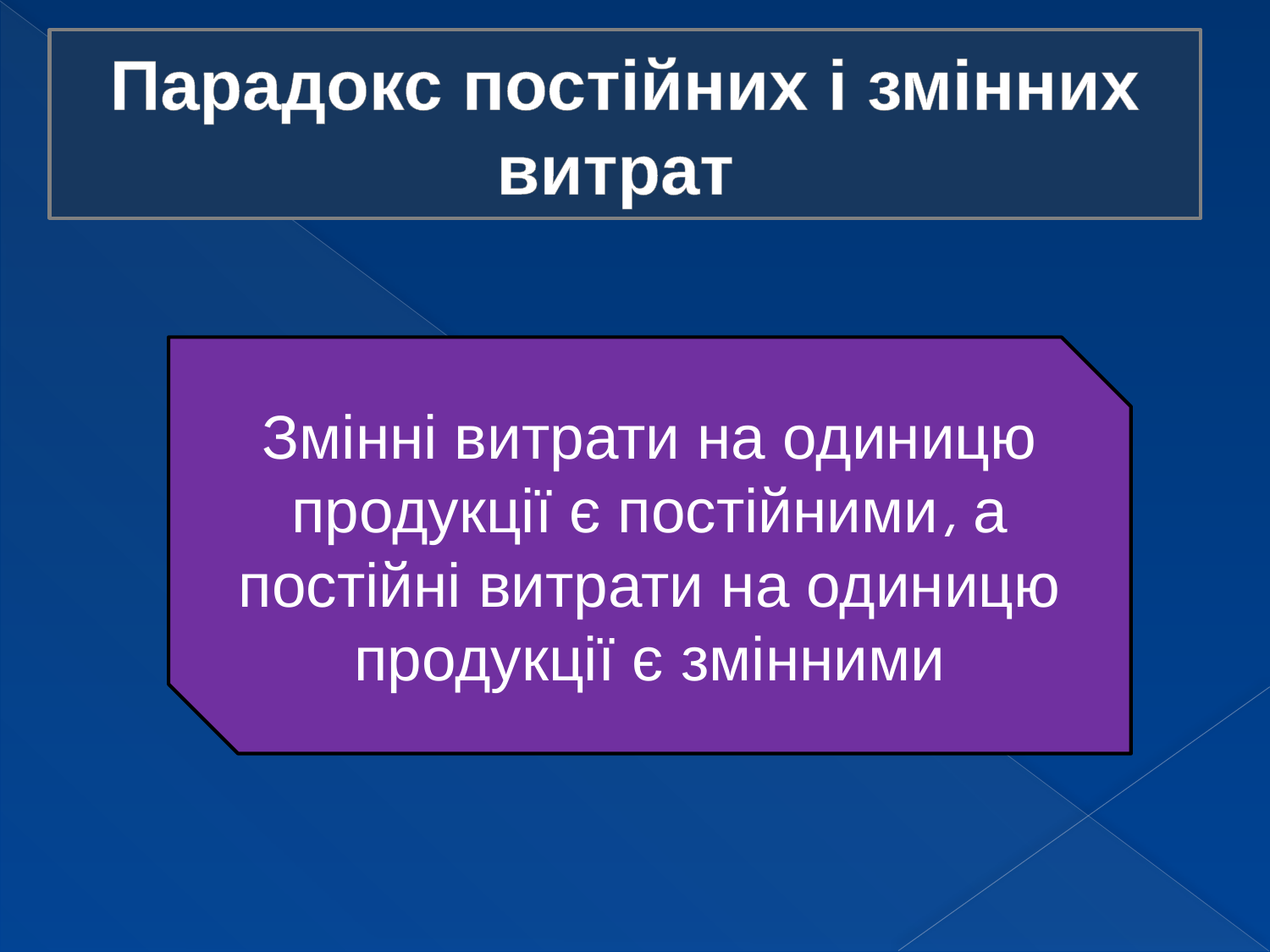

Парадокс постійних і змінних витрат
Змінні витрати на одиницю продукції є постійними, а постійні витрати на одиницю продукції є змінними